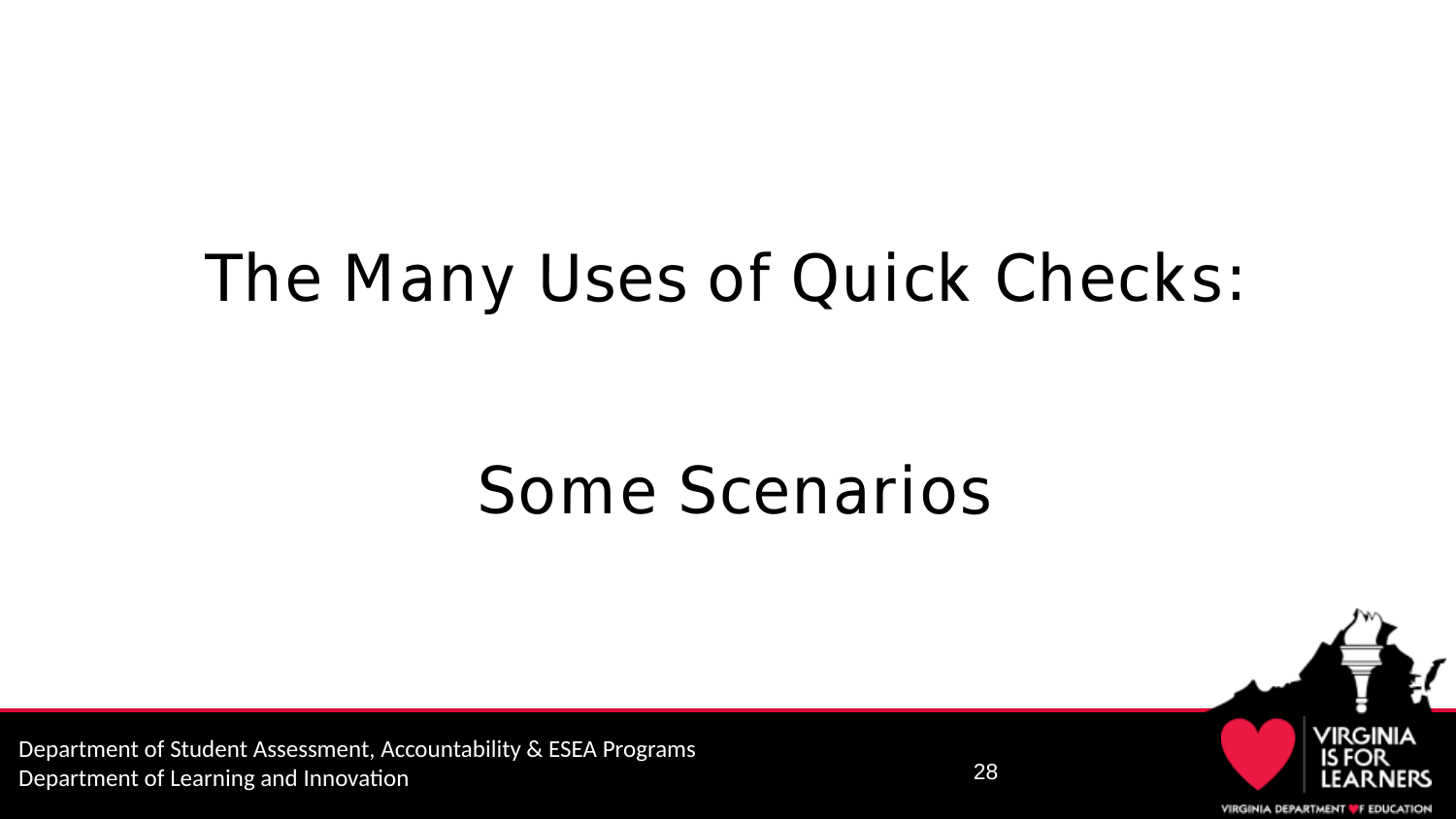

# The Many Uses of Quick Checks:

Some Scenarios
28